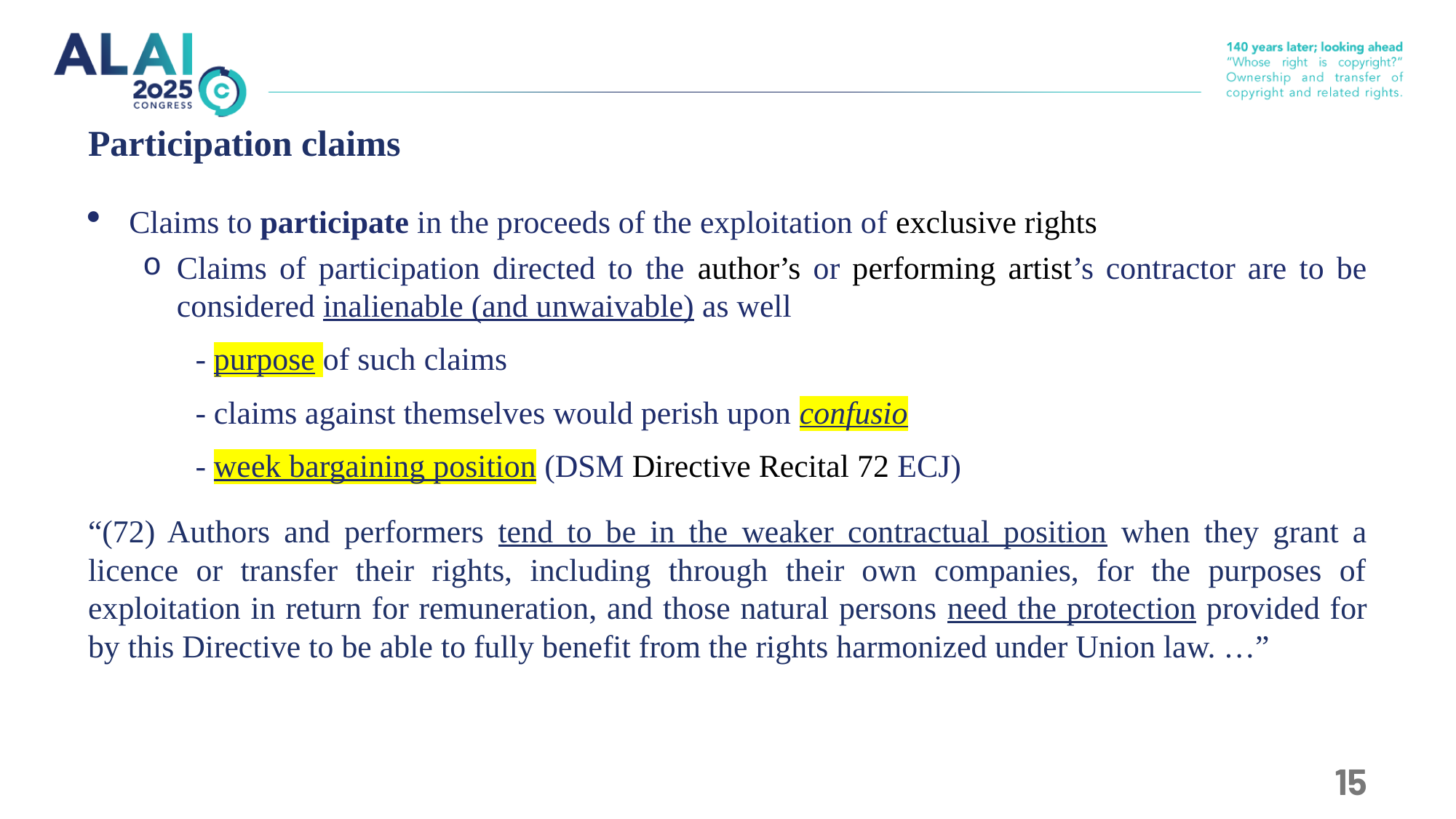

# Participation claims
Claims to participate in the proceeds of the exploitation of exclusive rights
Claims of participation directed to the author’s or performing artist’s contractor are to be considered inalienable (and unwaivable) as well
- purpose of such claims
- claims against themselves would perish upon confusio
- week bargaining position (DSM Directive Recital 72 ECJ)
“(72) Authors and performers tend to be in the weaker contractual position when they grant a licence or transfer their rights, including through their own companies, for the purposes of exploitation in return for remuneration, and those natural persons need the protection provided for by this Directive to be able to fully benefit from the rights harmonized under Union law. …”

15